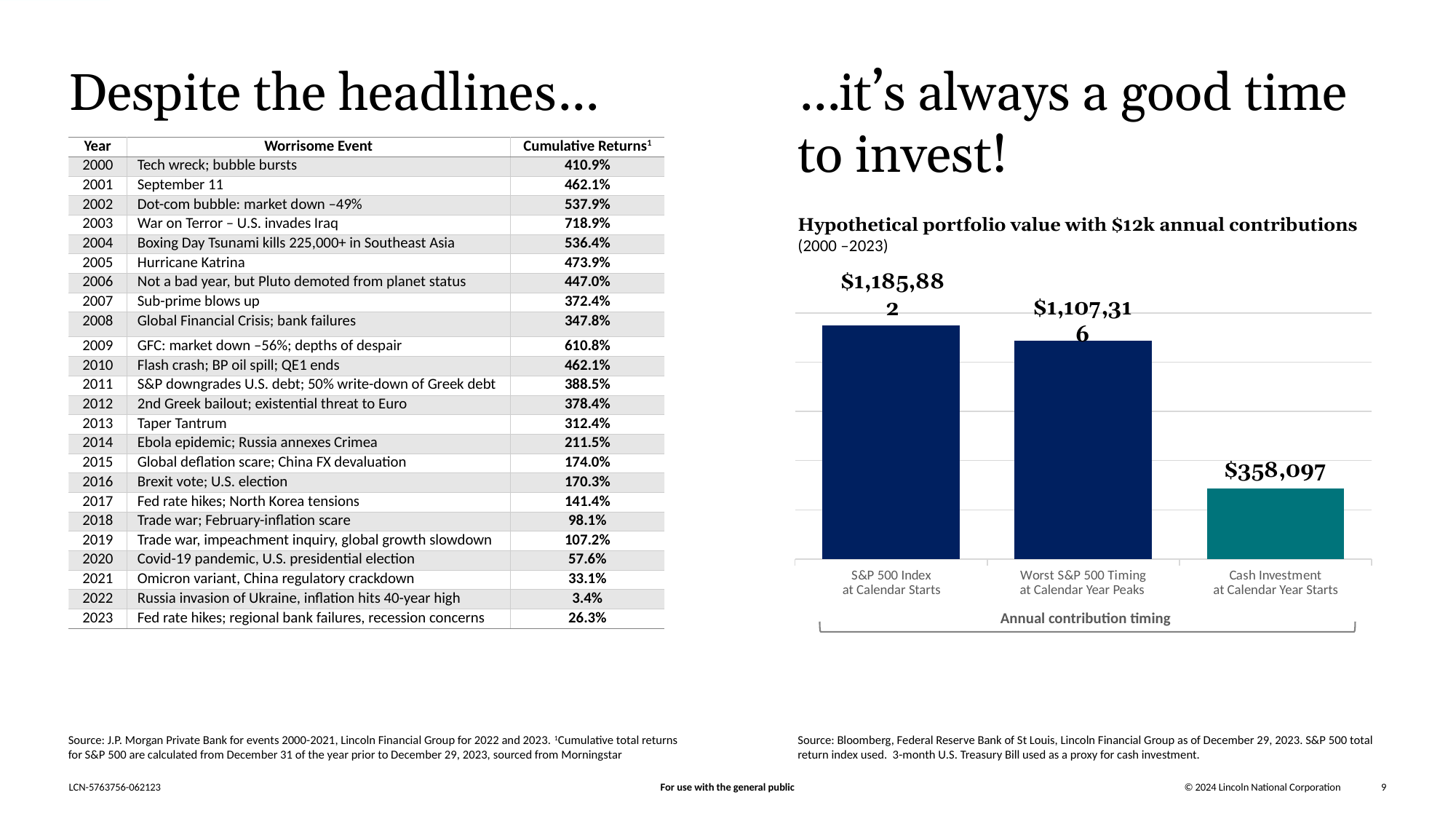

# Despite the headlines…
…it’s always a good time to invest!
| Year | Worrisome Event | Cumulative Returns1 |
| --- | --- | --- |
| 2000 | Tech wreck; bubble bursts | 410.9% |
| 2001 | September 11 | 462.1% |
| 2002 | Dot-com bubble: market down –49% | 537.9% |
| 2003 | War on Terror – U.S. invades Iraq | 718.9% |
| 2004 | Boxing Day Tsunami kills 225,000+ in Southeast Asia | 536.4% |
| 2005 | Hurricane Katrina | 473.9% |
| 2006 | Not a bad year, but Pluto demoted from planet status | 447.0% |
| 2007 | Sub-prime blows up | 372.4% |
| 2008 | Global Financial Crisis; bank failures | 347.8% |
| 2009 | GFC: market down –56%; depths of despair | 610.8% |
| 2010 | Flash crash; BP oil spill; QE1 ends | 462.1% |
| 2011 | S&P downgrades U.S. debt; 50% write-down of Greek debt | 388.5% |
| 2012 | 2nd Greek bailout; existential threat to Euro | 378.4% |
| 2013 | Taper Tantrum | 312.4% |
| 2014 | Ebola epidemic; Russia annexes Crimea | 211.5% |
| 2015 | Global deflation scare; China FX devaluation | 174.0% |
| 2016 | Brexit vote; U.S. election | 170.3% |
| 2017 | Fed rate hikes; North Korea tensions | 141.4% |
| 2018 | Trade war; February-inflation scare | 98.1% |
| 2019 | Trade war, impeachment inquiry, global growth slowdown | 107.2% |
| 2020 | Covid-19 pandemic, U.S. presidential election | 57.6% |
| 2021 | Omicron variant, China regulatory crackdown | 33.1% |
| 2022 | Russia invasion of Ukraine, inflation hits 40-year high | 3.4% |
| 2023 | Fed rate hikes; regional bank failures, recession concerns | 26.3% |
Hypothetical portfolio value with $12k annual contributions
(2000 –2023)

### Chart

| Category | Category 1 |
|---|---|
| S&P 500 Index | 1185882.0 |
| Worst S&P 500 Timing | 1107316.0 |
| Cash Investment | 358097.0 |
at Calendar Year Peaks
at Calendar Year Starts
at Calendar Starts
Annual contribution timing
Source: J.P. Morgan Private Bank for events 2000-2021, Lincoln Financial Group for 2022 and 2023. 1Cumulative total returns for S&P 500 are calculated from December 31 of the year prior to December 29, 2023, sourced from Morningstar
Source: Bloomberg, Federal Reserve Bank of St Louis, Lincoln Financial Group as of December 29, 2023. S&P 500 total return index used.  3-month U.S. Treasury Bill used as a proxy for cash investment.